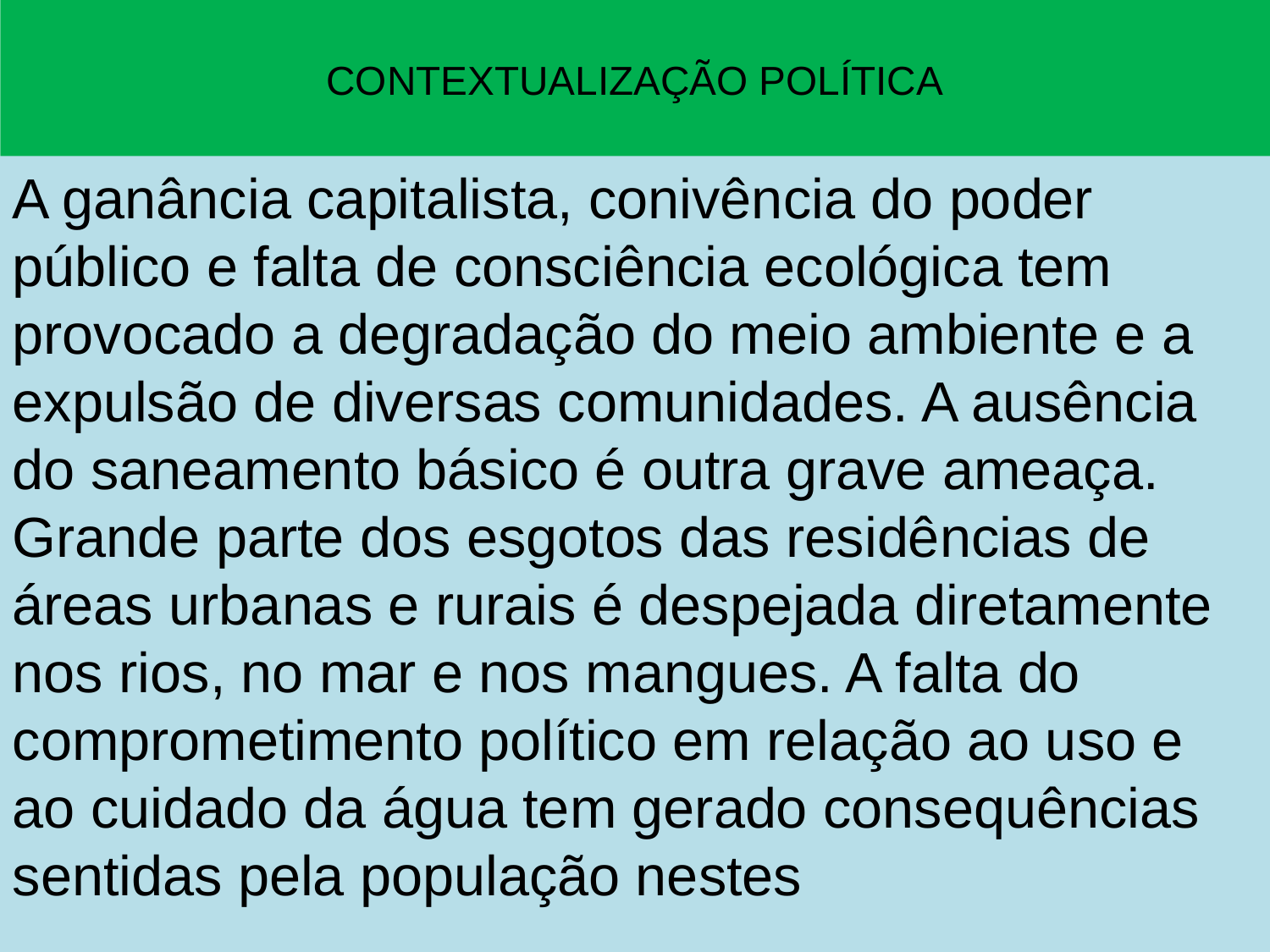

# CONTEXTUALIZAÇÃO POLÍTICA
A ganância capitalista, conivência do poder público e falta de consciência ecológica tem provocado a degradação do meio ambiente e a expulsão de diversas comunidades. A ausência do saneamento básico é outra grave ameaça. Grande parte dos esgotos das residências de áreas urbanas e rurais é despejada diretamente nos rios, no mar e nos mangues. A falta do comprometimento político em relação ao uso e ao cuidado da água tem gerado consequências sentidas pela população nestes